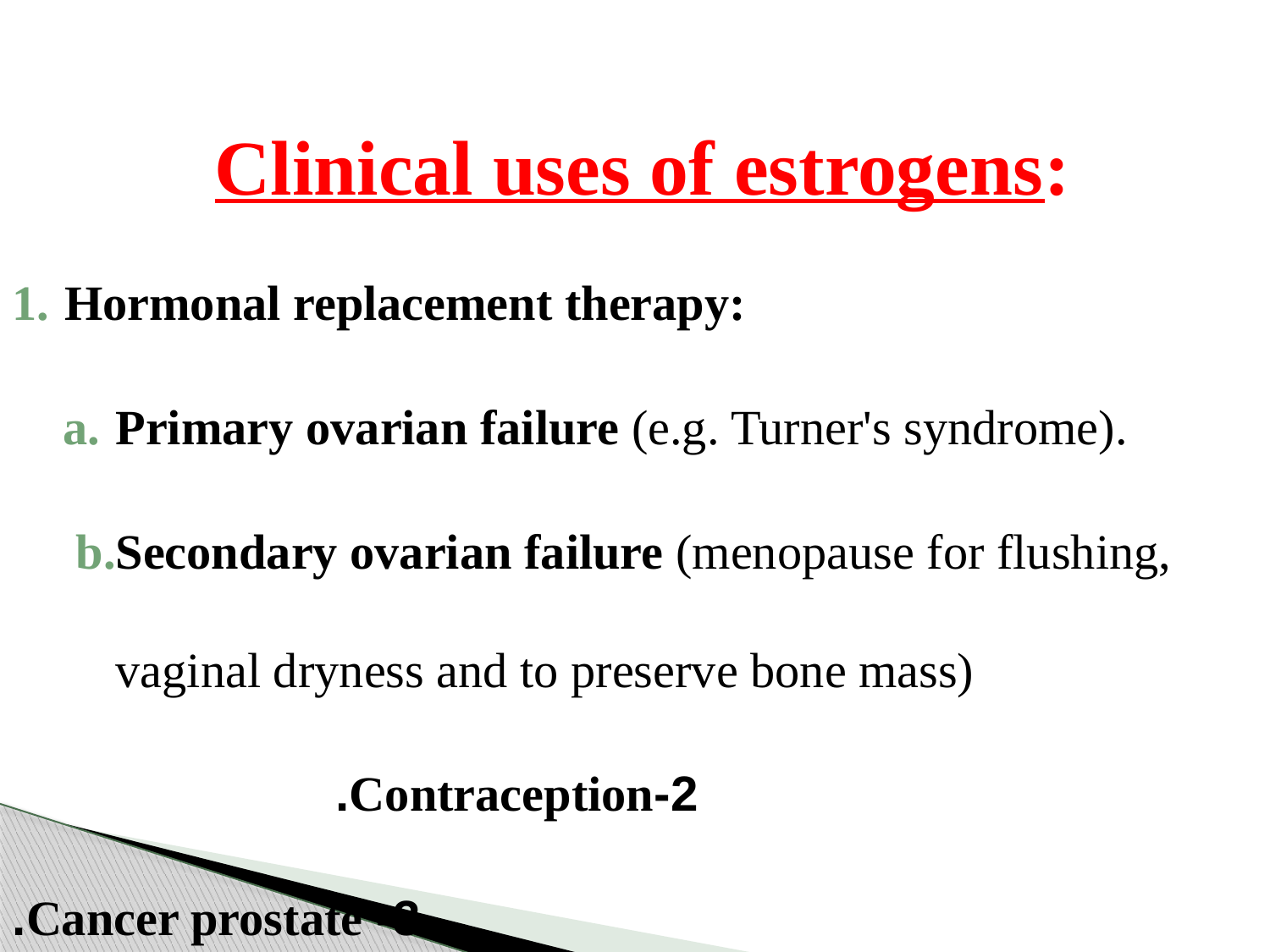

# Clinical uses of estrogens:
 Hormonal replacement therapy:
Primary ovarian failure (e.g. Turner's syndrome).
Secondary ovarian failure (menopause for flushing, vaginal dryness and to preserve bone mass)
2-Contraception.
3- Cancer prostate.